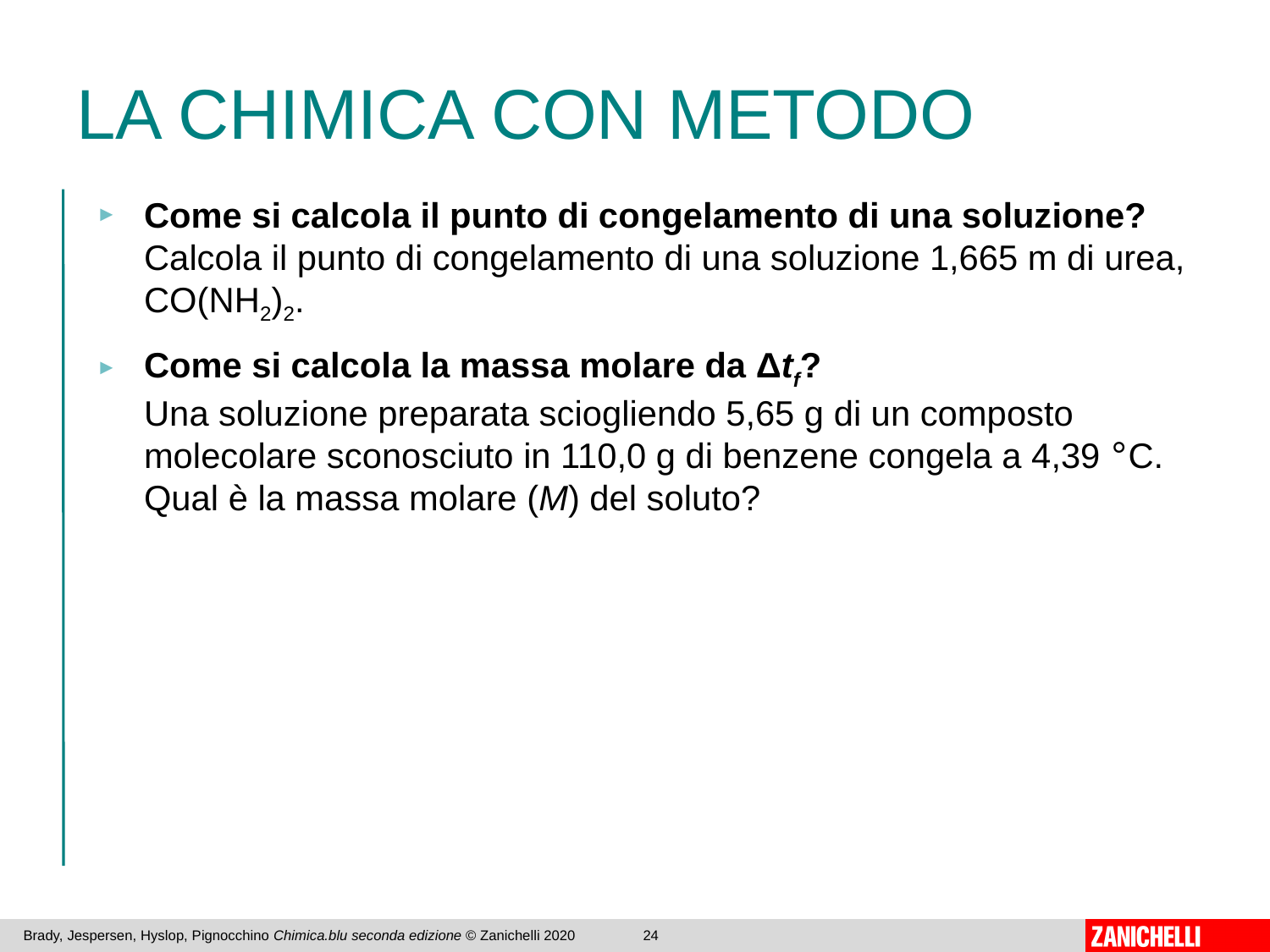

# LA CHIMICA CON METODO
Come si calcola il punto di congelamento di una soluzione?
Calcola il punto di congelamento di una soluzione 1,665 m di urea, CO(NH2)2.
Come si calcola la massa molare da Δtf?
Una soluzione preparata sciogliendo 5,65 g di un composto molecolare sconosciuto in 110,0 g di benzene congela a 4,39 °C. Qual è la massa molare (M) del soluto?
Brady, Jespersen, Hyslop, Pignocchino Chimica.blu seconda edizione © Zanichelli 2020